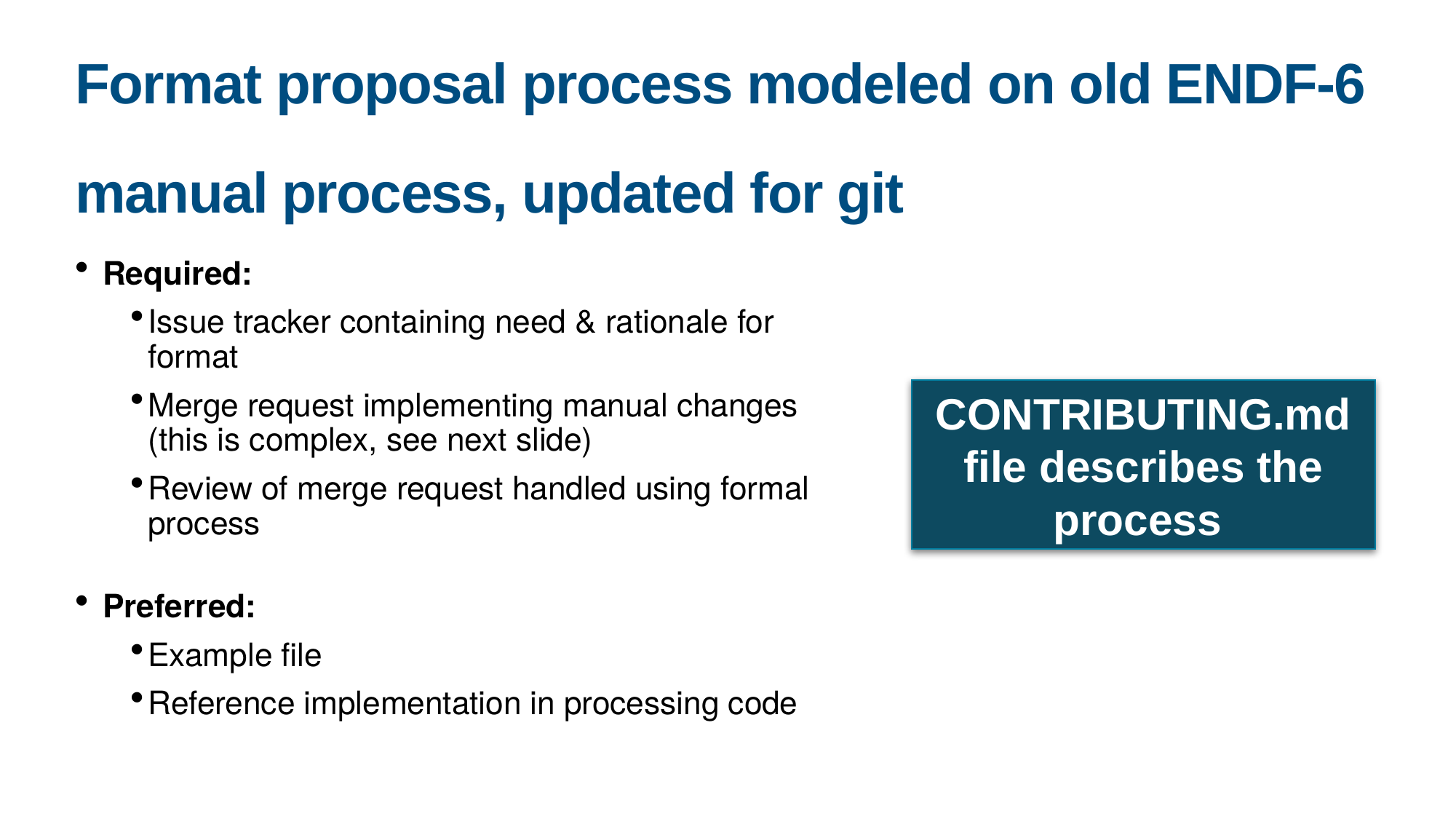

# Format proposal process modeled on old ENDF-6 manual process, updated for git
Required:
Issue tracker containing need & rationale for
format
Merge request implementing manual changes
(this is complex, see next slide)
Review of merge request handled using formal process
Preferred:
Example file
Reference implementation in processing code
CONTRIBUTING.md file describes the process